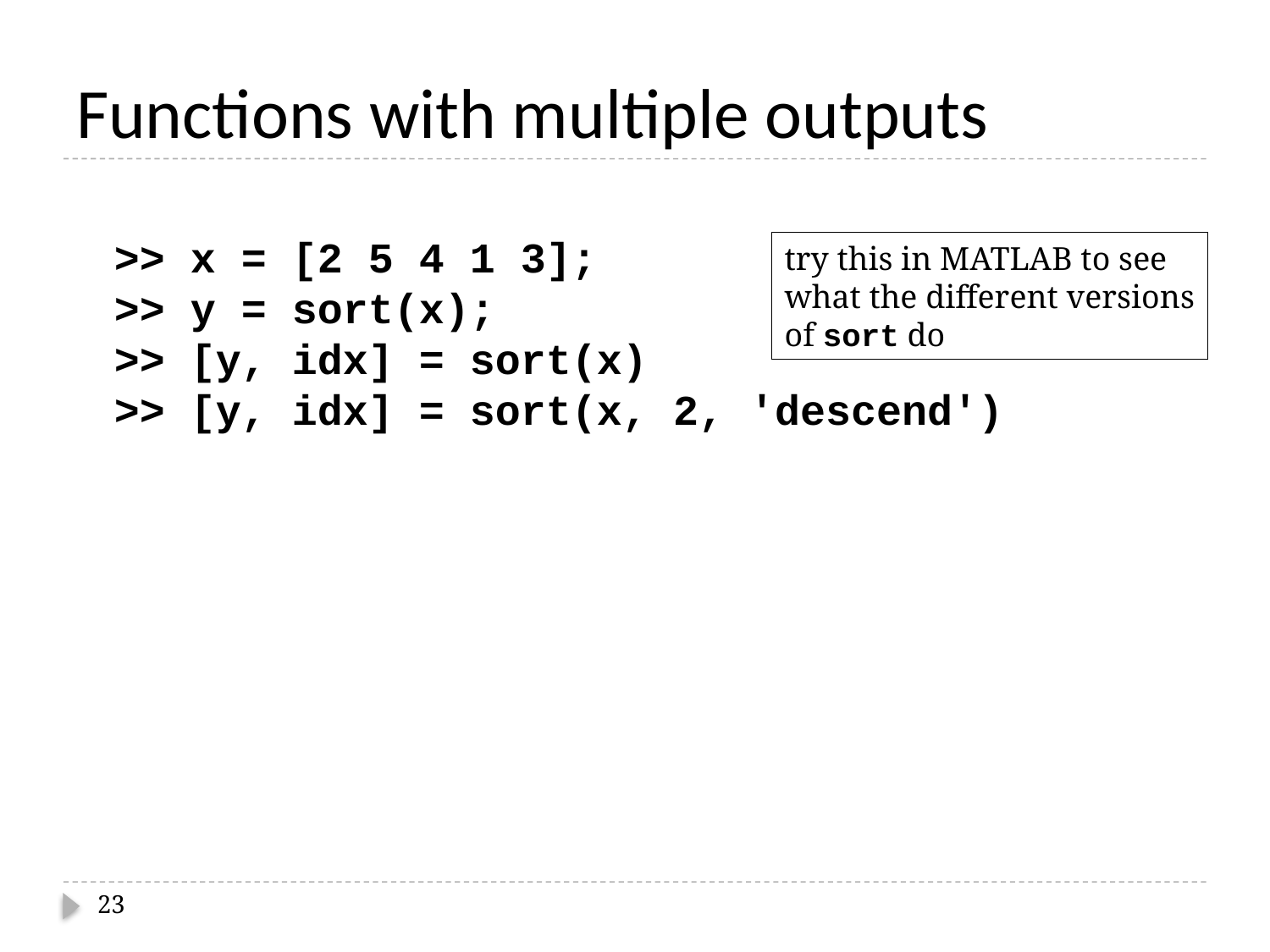

# Functions with multiple outputs
>> x = [2 5 4 1 3];
>> y = sort(x);
>> [y, idx] = sort(x)
>> [y, idx] = sort(x, 2, 'descend')
try this in MATLAB to see
what the different versions
of sort do
23